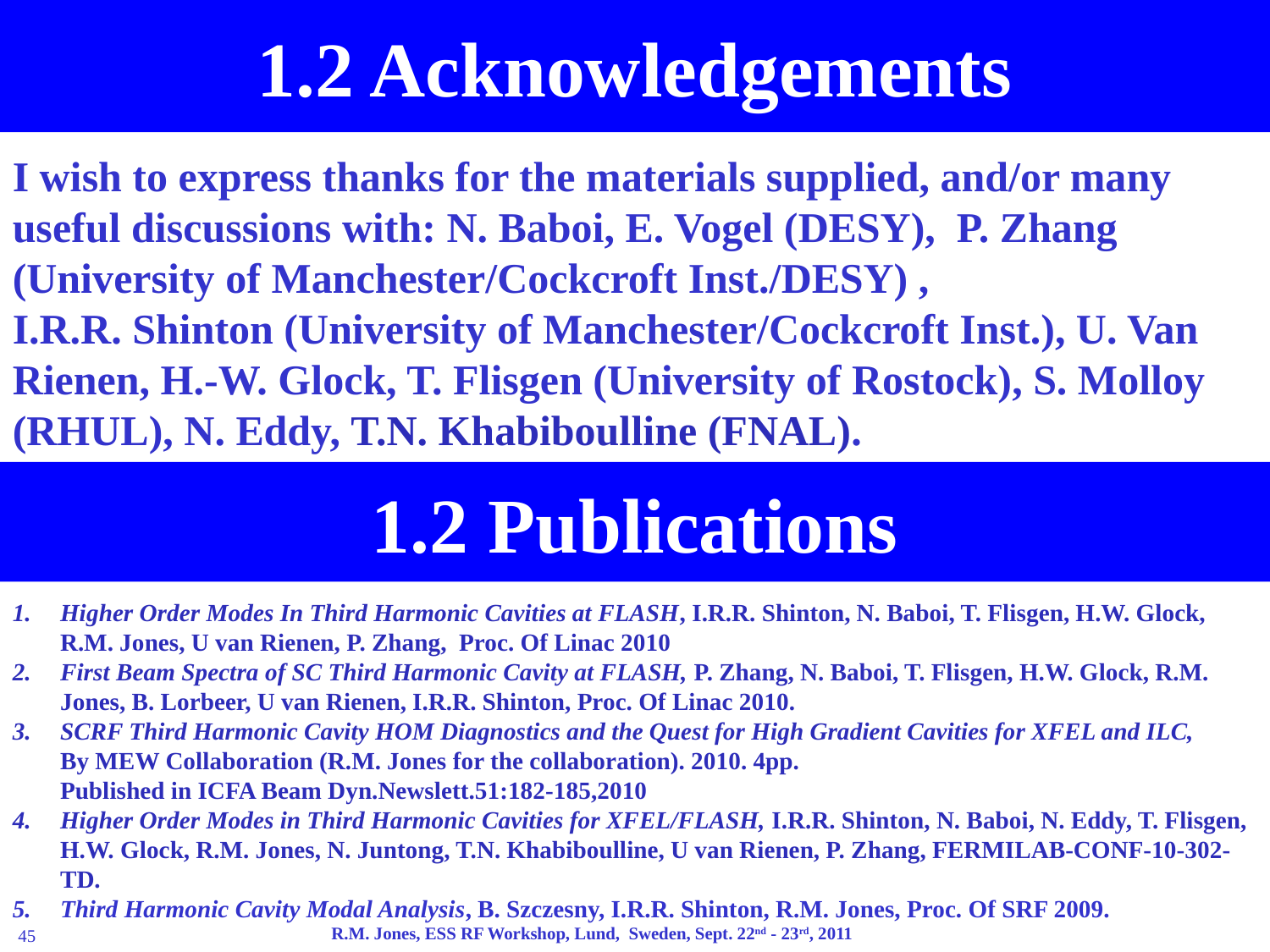

1.2 Acknowledgements
I wish to express thanks for the materials supplied, and/or many useful discussions with: N. Baboi, E. Vogel (DESY),  P. Zhang (University of Manchester/Cockcroft Inst./DESY) , I.R.R. Shinton (University of Manchester/Cockcroft Inst.), U. Van Rienen, H.-W. Glock, T. Flisgen (University of Rostock), S. Molloy (RHUL), N. Eddy, T.N. Khabiboulline (FNAL).
1.2 Publications
Higher Order Modes In Third Harmonic Cavities at FLASH, I.R.R. Shinton, N. Baboi, T. Flisgen, H.W. Glock, R.M. Jones, U van Rienen, P. Zhang,  Proc. Of Linac 2010
First Beam Spectra of SC Third Harmonic Cavity at FLASH, P. Zhang, N. Baboi, T. Flisgen, H.W. Glock, R.M. Jones, B. Lorbeer, U van Rienen, I.R.R. Shinton, Proc. Of Linac 2010.
SCRF Third Harmonic Cavity HOM Diagnostics and the Quest for High Gradient Cavities for XFEL and ILC,
By MEW Collaboration (R.M. Jones for the collaboration). 2010. 4pp.
Published in ICFA Beam Dyn.Newslett.51:182-185,2010
Higher Order Modes in Third Harmonic Cavities for XFEL/FLASH, I.R.R. Shinton, N. Baboi, N. Eddy, T. Flisgen, H.W. Glock, R.M. Jones, N. Juntong, T.N. Khabiboulline, U van Rienen, P. Zhang, FERMILAB-CONF-10-302-TD.
Third Harmonic Cavity Modal Analysis, B. Szczesny, I.R.R. Shinton, R.M. Jones, Proc. Of SRF 2009.